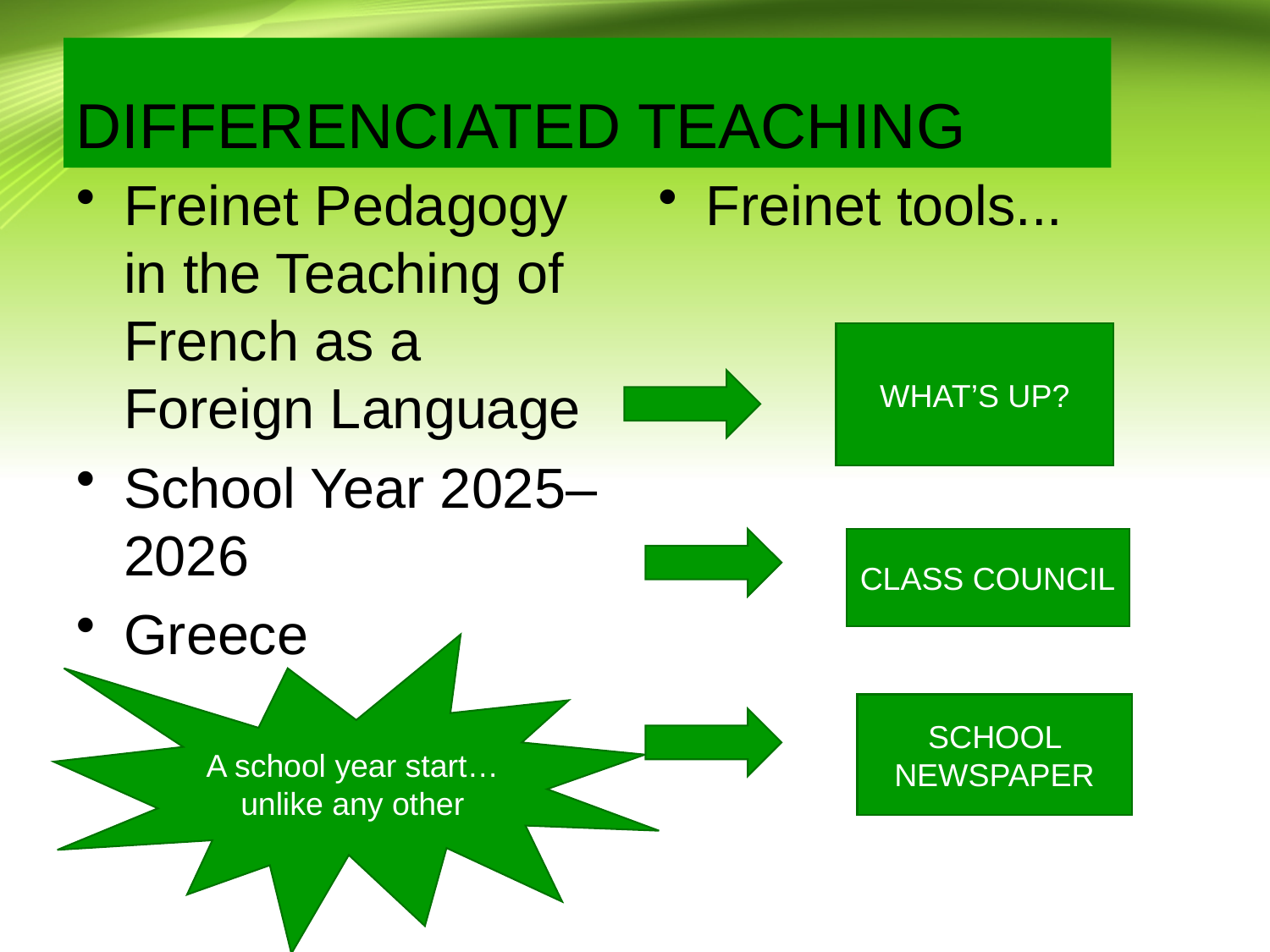

DIFFERENCIATED TEACHING
#
Freinet Pedagogy in the Teaching of French as a Foreign Language
School Year 2025–2026
Greece
Freinet tools...

WHAT’S UP?

CLASS COUNCIL

A school year start… unlike any other
SCHOOL NEWSPAPER